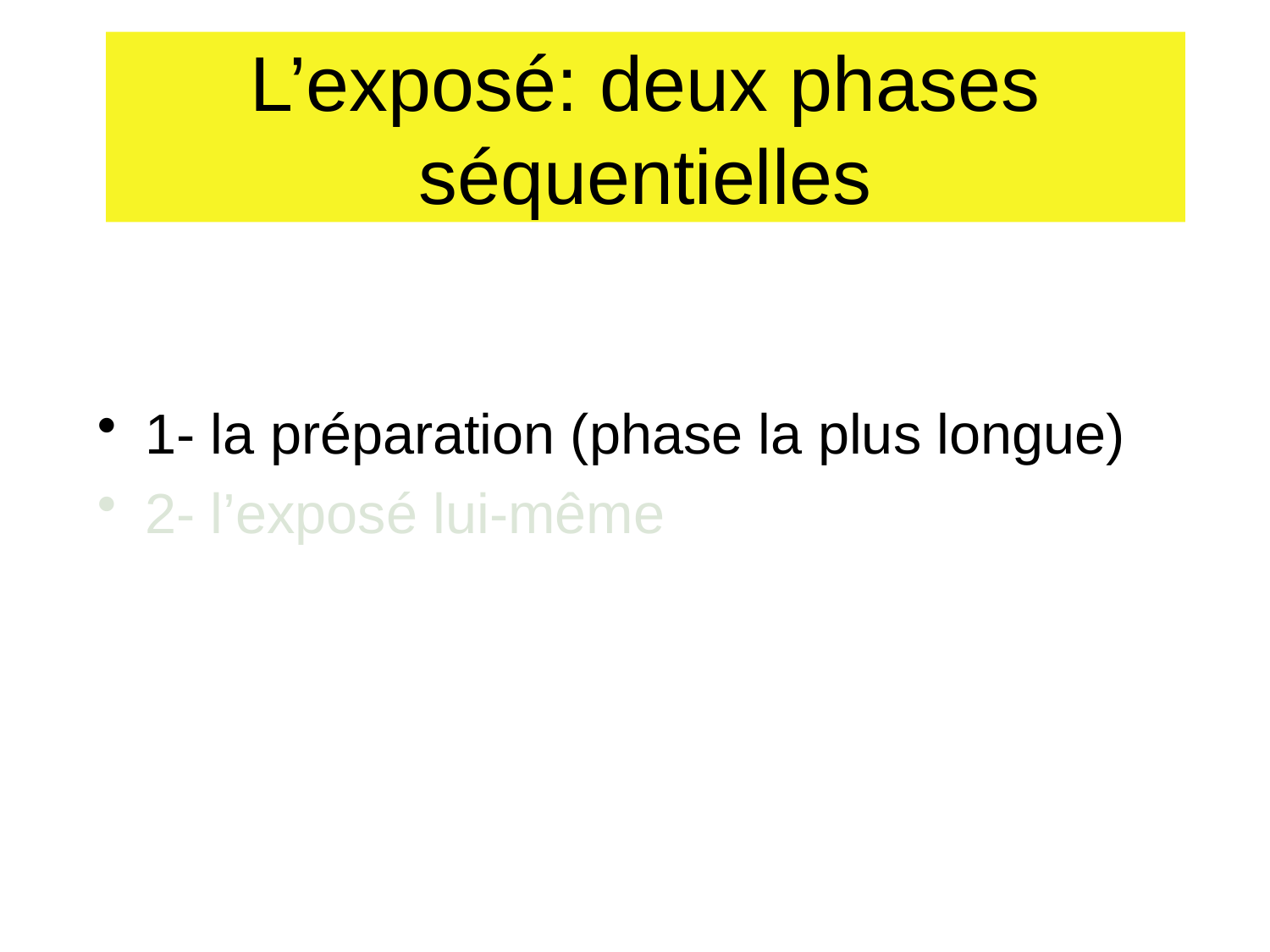

# L’exposé: deux phases séquentielles
1- la préparation (phase la plus longue)
2- l’exposé lui-même